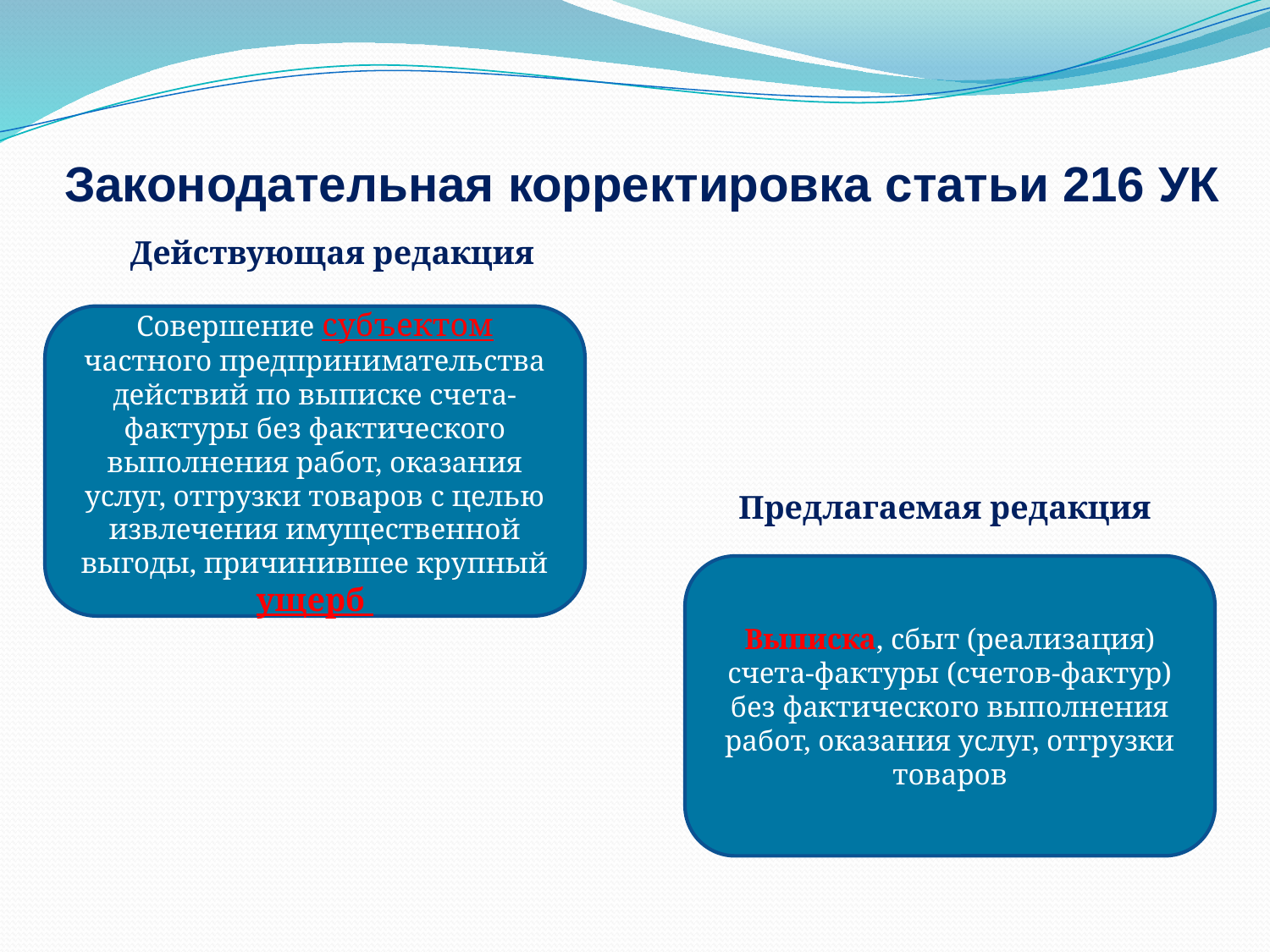

Законодательная корректировка статьи 216 УК
Действующая редакция
Совершение субъектом частного предпринимательства действий по выписке счета-фактуры без фактического выполнения работ, оказания услуг, отгрузки товаров с целью извлечения имущественной выгоды, причинившее крупный ущерб
Предлагаемая редакция
Выписка, сбыт (реализация) счета-фактуры (счетов-фактур) без фактического выполнения работ, оказания услуг, отгрузки товаров